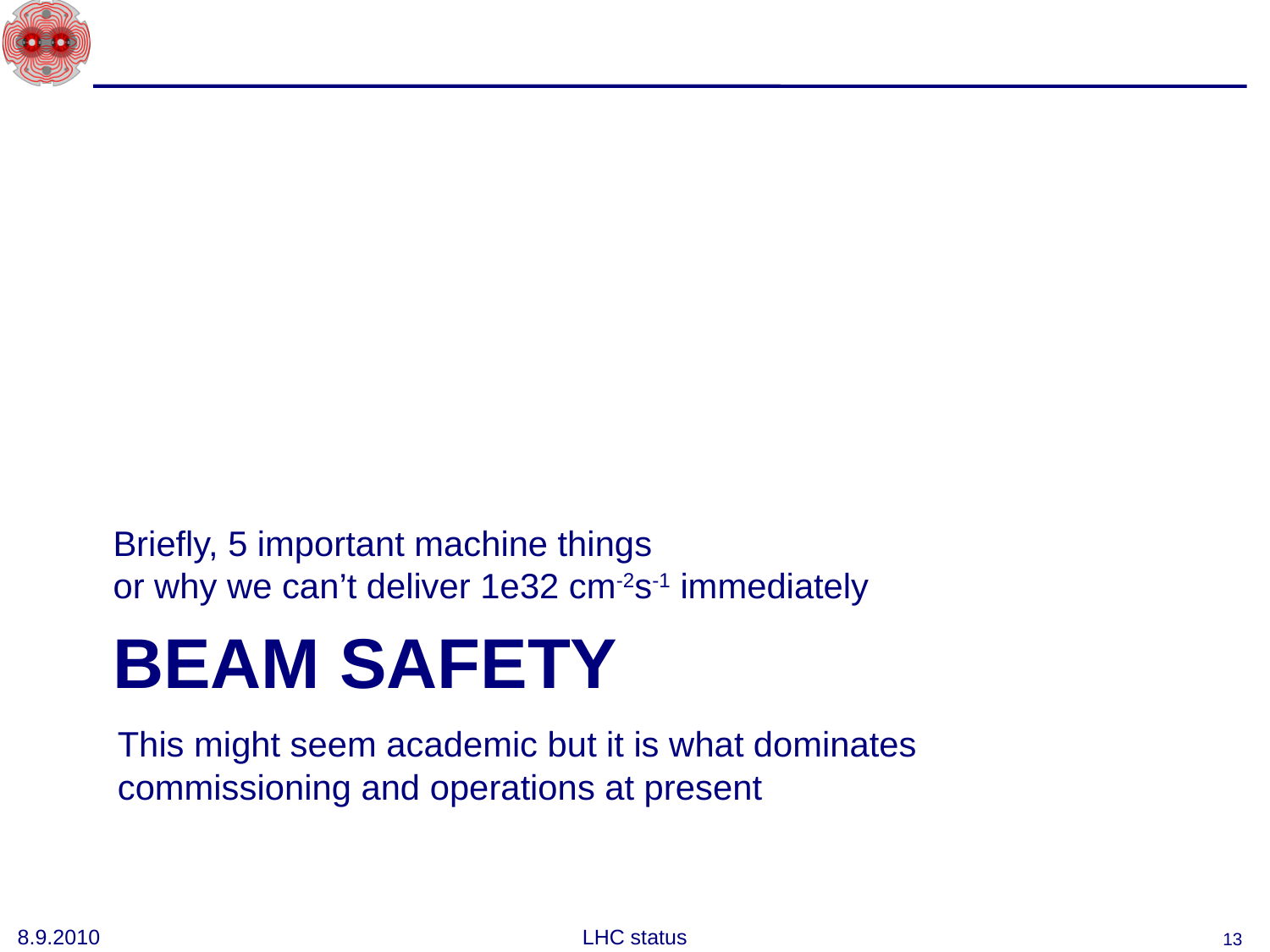

Briefly, 5 important machine things
or why we can’t deliver 1e32 cm-2s-1 immediately
# BEAM Safety
This might seem academic but it is what dominates commissioning and operations at present
8.9.2010
LHC status
13